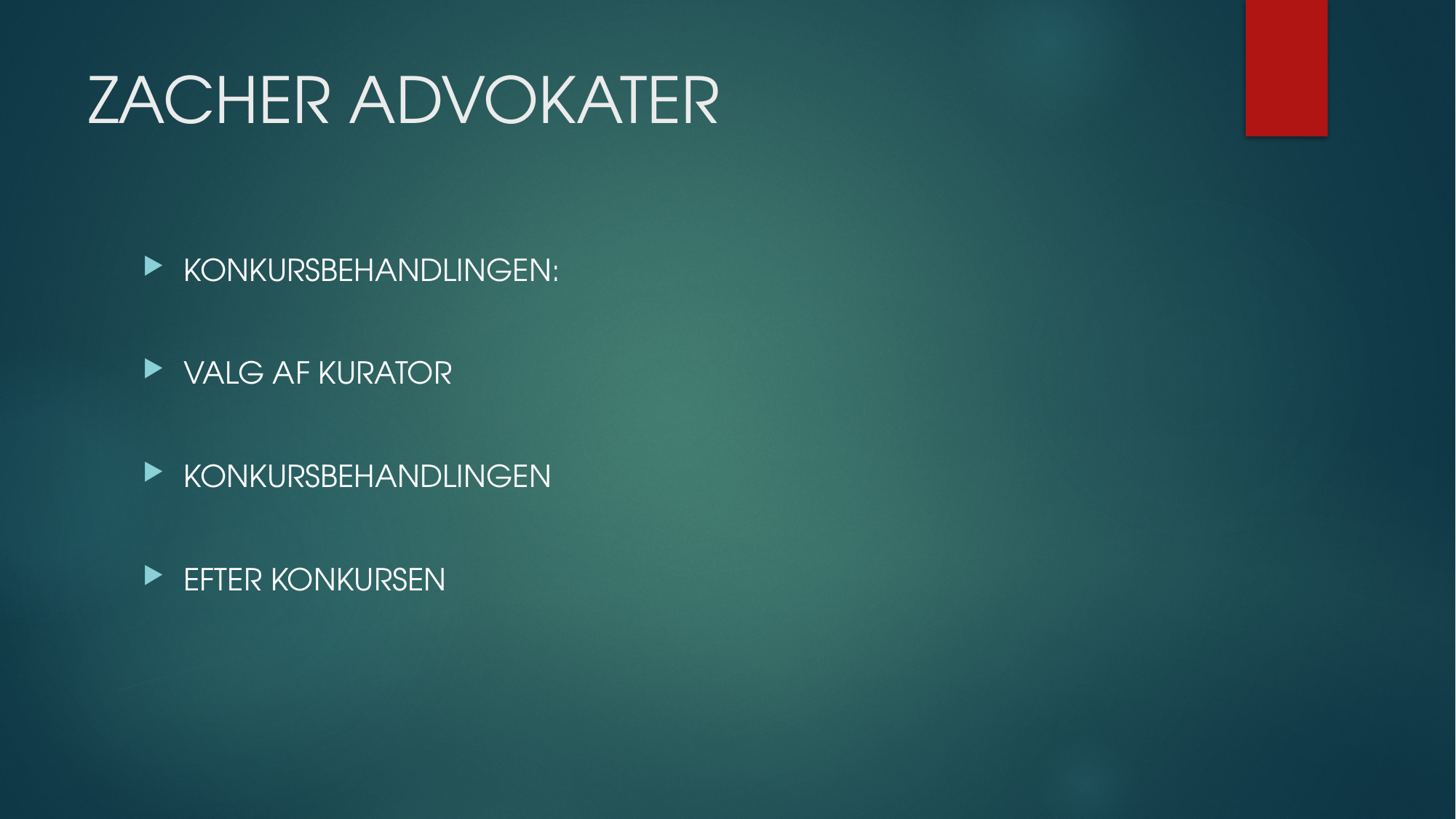

# ZACHER ADVOKATER
KONKURSBEHANDLINGEN:

VALG AF KURATOR

KONKURSBEHANDLINGEN

EFTER KONKURSEN